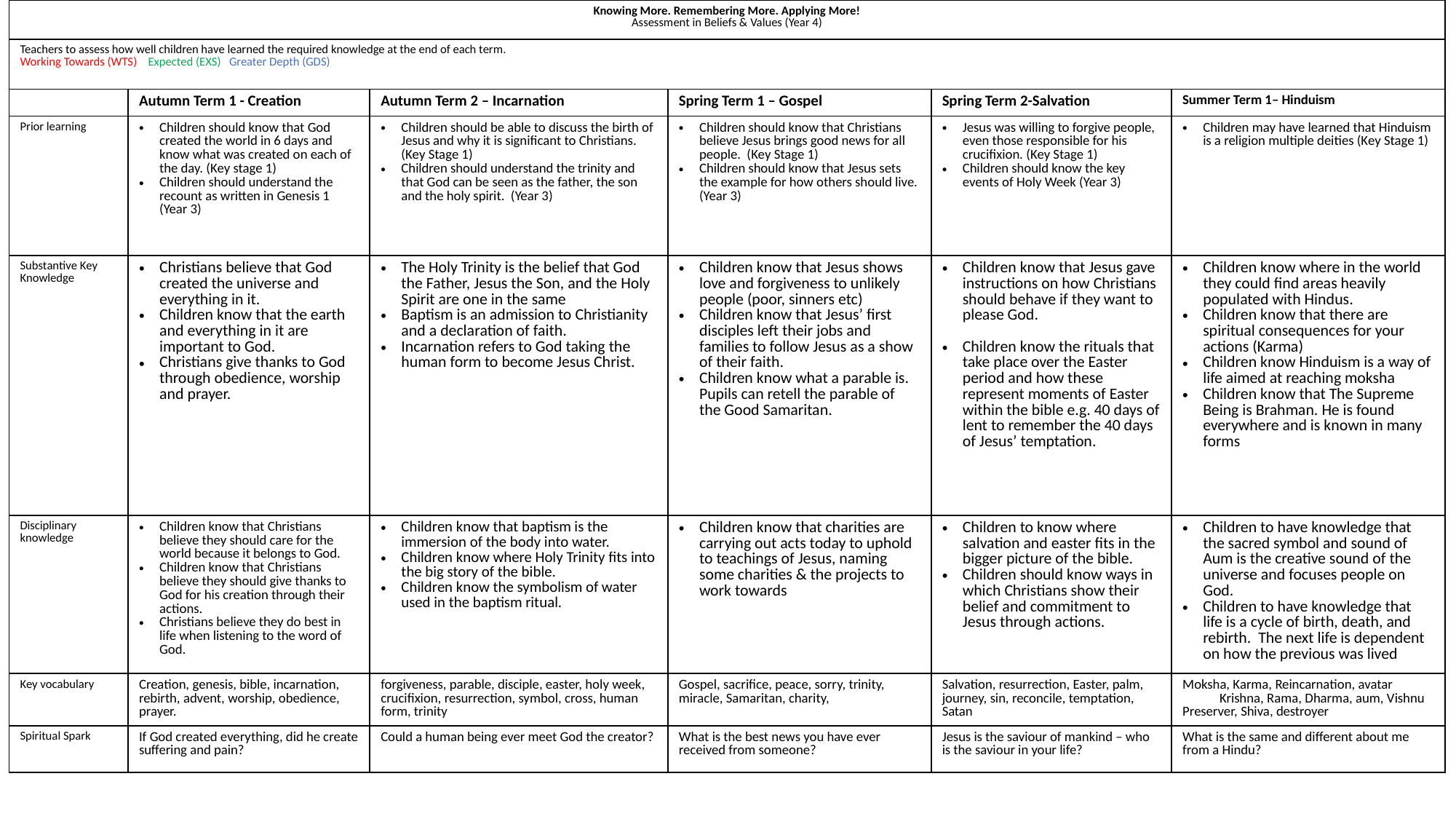

| Knowing More. Remembering More. Applying More! Assessment in Beliefs & Values (Year 4) |  |  |  |  |  |
| --- | --- | --- | --- | --- | --- |
| Teachers to assess how well children have learned the required knowledge at the end of each term. Working Towards (WTS) Expected (EXS) Greater Depth (GDS) |  |  |  |  |  |
|  | Autumn Term 1 - Creation | Autumn Term 2 – Incarnation | Spring Term 1 – Gospel | Spring Term 2-Salvation | Summer Term 1– Hinduism |
| Prior learning | Children should know that God created the world in 6 days and know what was created on each of the day. (Key stage 1) Children should understand the recount as written in Genesis 1 (Year 3) | Children should be able to discuss the birth of Jesus and why it is significant to Christians. (Key Stage 1) Children should understand the trinity and that God can be seen as the father, the son and the holy spirit. (Year 3) | Children should know that Christians believe Jesus brings good news for all people. (Key Stage 1) Children should know that Jesus sets the example for how others should live. (Year 3) | Jesus was willing to forgive people, even those responsible for his crucifixion. (Key Stage 1) Children should know the key events of Holy Week (Year 3) | Children may have learned that Hinduism is a religion multiple deities (Key Stage 1) |
| Substantive Key Knowledge | Christians believe that God created the universe and everything in it. Children know that the earth and everything in it are important to God. Christians give thanks to God through obedience, worship and prayer. | The Holy Trinity is the belief that God the Father, Jesus the Son, and the Holy Spirit are one in the same Baptism is an admission to Christianity and a declaration of faith. Incarnation refers to God taking the human form to become Jesus Christ. | Children know that Jesus shows love and forgiveness to unlikely people (poor, sinners etc) Children know that Jesus’ first disciples left their jobs and families to follow Jesus as a show of their faith. Children know what a parable is. Pupils can retell the parable of the Good Samaritan. | Children know that Jesus gave instructions on how Christians should behave if they want to please God. Children know the rituals that take place over the Easter period and how these represent moments of Easter within the bible e.g. 40 days of lent to remember the 40 days of Jesus’ temptation. | Children know where in the world they could find areas heavily populated with Hindus. Children know that there are spiritual consequences for your actions (Karma) Children know Hinduism is a way of life aimed at reaching moksha Children know that The Supreme Being is Brahman. He is found everywhere and is known in many forms |
| Disciplinary knowledge | Children know that Christians believe they should care for the world because it belongs to God. Children know that Christians believe they should give thanks to God for his creation through their actions. Christians believe they do best in life when listening to the word of God. | Children know that baptism is the immersion of the body into water. Children know where Holy Trinity fits into the big story of the bible. Children know the symbolism of water used in the baptism ritual. | Children know that charities are carrying out acts today to uphold to teachings of Jesus, naming some charities & the projects to work towards | Children to know where salvation and easter fits in the bigger picture of the bible. Children should know ways in which Christians show their belief and commitment to Jesus through actions. | Children to have knowledge that the sacred symbol and sound of Aum is the creative sound of the universe and focuses people on God. Children to have knowledge that life is a cycle of birth, death, and rebirth. The next life is dependent on how the previous was lived |
| Key vocabulary | Creation, genesis, bible, incarnation, rebirth, advent, worship, obedience, prayer. | forgiveness, parable, disciple, easter, holy week, crucifixion, resurrection, symbol, cross, human form, trinity | Gospel, sacrifice, peace, sorry, trinity, miracle, Samaritan, charity, | Salvation, resurrection, Easter, palm, journey, sin, reconcile, temptation, Satan | Moksha, Karma, Reincarnation, avatar Krishna, Rama, Dharma, aum, Vishnu Preserver, Shiva, destroyer |
| Spiritual Spark | If God created everything, did he create suffering and pain? | Could a human being ever meet God the creator? | What is the best news you have ever received from someone? | Jesus is the saviour of mankind – who is the saviour in your life? | What is the same and different about me from a Hindu? |